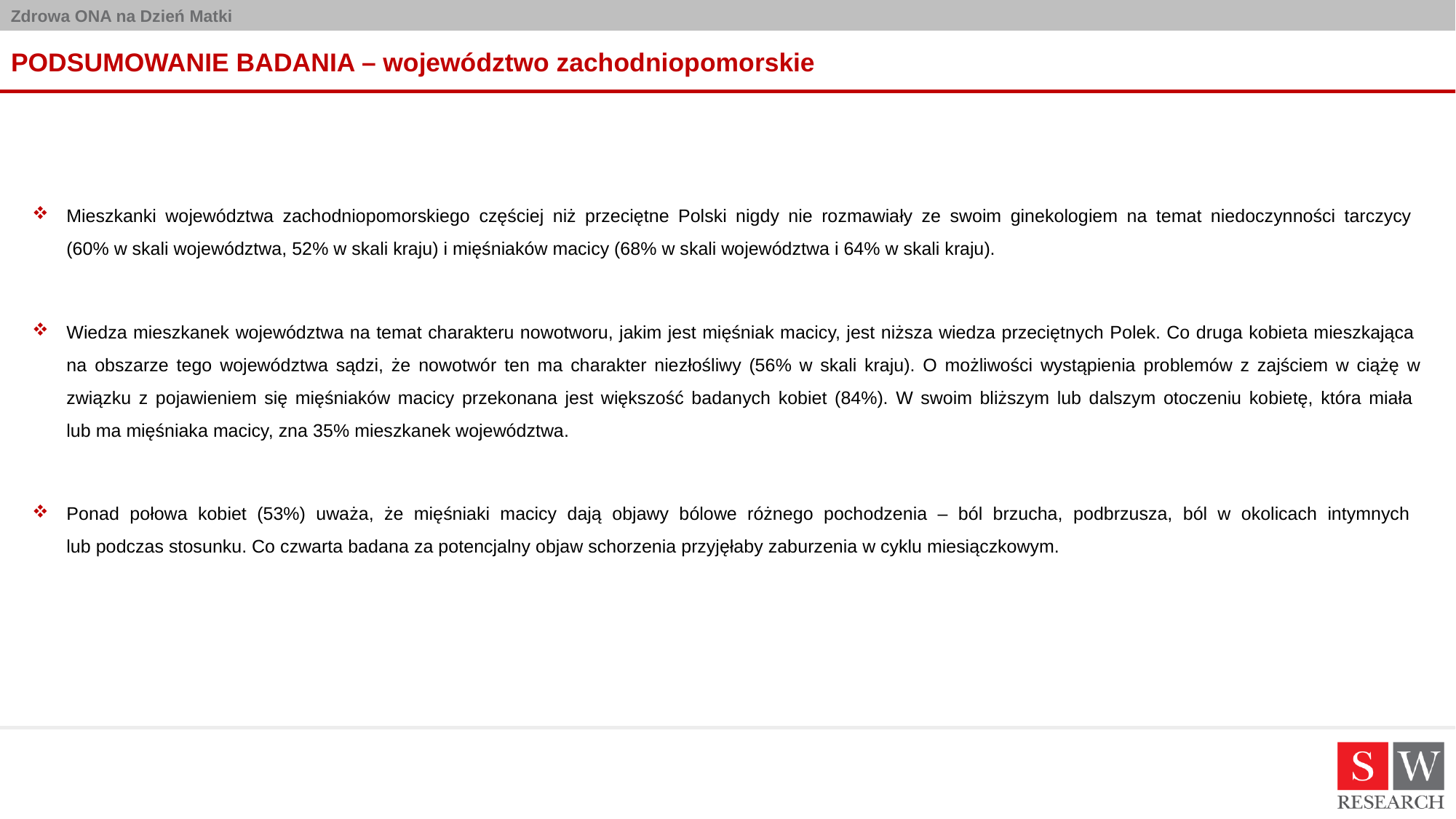

# PODSUMOWANIE BADANIA – województwo zachodniopomorskie
Mieszkanki województwa zachodniopomorskiego częściej niż przeciętne Polski nigdy nie rozmawiały ze swoim ginekologiem na temat niedoczynności tarczycy
(60% w skali województwa, 52% w skali kraju) i mięśniaków macicy (68% w skali województwa i 64% w skali kraju).

Wiedza mieszkanek województwa na temat charakteru nowotworu, jakim jest mięśniak macicy, jest niższa wiedza przeciętnych Polek. Co druga kobieta mieszkająca
na obszarze tego województwa sądzi, że nowotwór ten ma charakter niezłośliwy (56% w skali kraju). O możliwości wystąpienia problemów z zajściem w ciążę w związku z pojawieniem się mięśniaków macicy przekonana jest większość badanych kobiet (84%). W swoim bliższym lub dalszym otoczeniu kobietę, która miała
lub ma mięśniaka macicy, zna 35% mieszkanek województwa.

Ponad połowa kobiet (53%) uważa, że mięśniaki macicy dają objawy bólowe różnego pochodzenia – ból brzucha, podbrzusza, ból w okolicach intymnych
lub podczas stosunku. Co czwarta badana za potencjalny objaw schorzenia przyjęłaby zaburzenia w cyklu miesiączkowym.